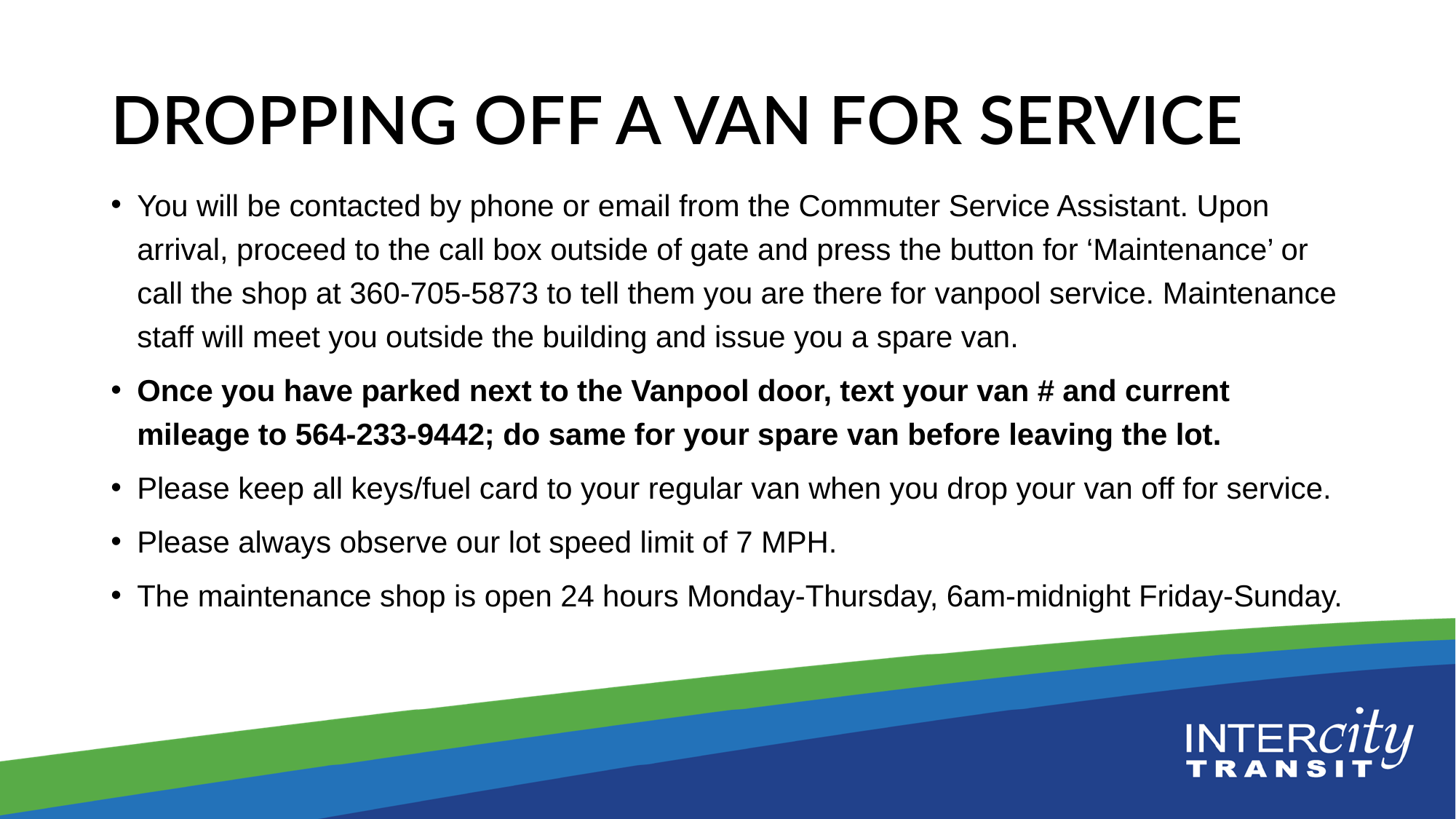

# Dropping off a van for service
You will be contacted by phone or email from the Commuter Service Assistant. Upon arrival, proceed to the call box outside of gate and press the button for ‘Maintenance’ or call the shop at 360-705-5873 to tell them you are there for vanpool service. Maintenance staff will meet you outside the building and issue you a spare van.
Once you have parked next to the Vanpool door, text your van # and current mileage to 564-233-9442; do same for your spare van before leaving the lot.
Please keep all keys/fuel card to your regular van when you drop your van off for service.
Please always observe our lot speed limit of 7 MPH.
The maintenance shop is open 24 hours Monday-Thursday, 6am-midnight Friday-Sunday.